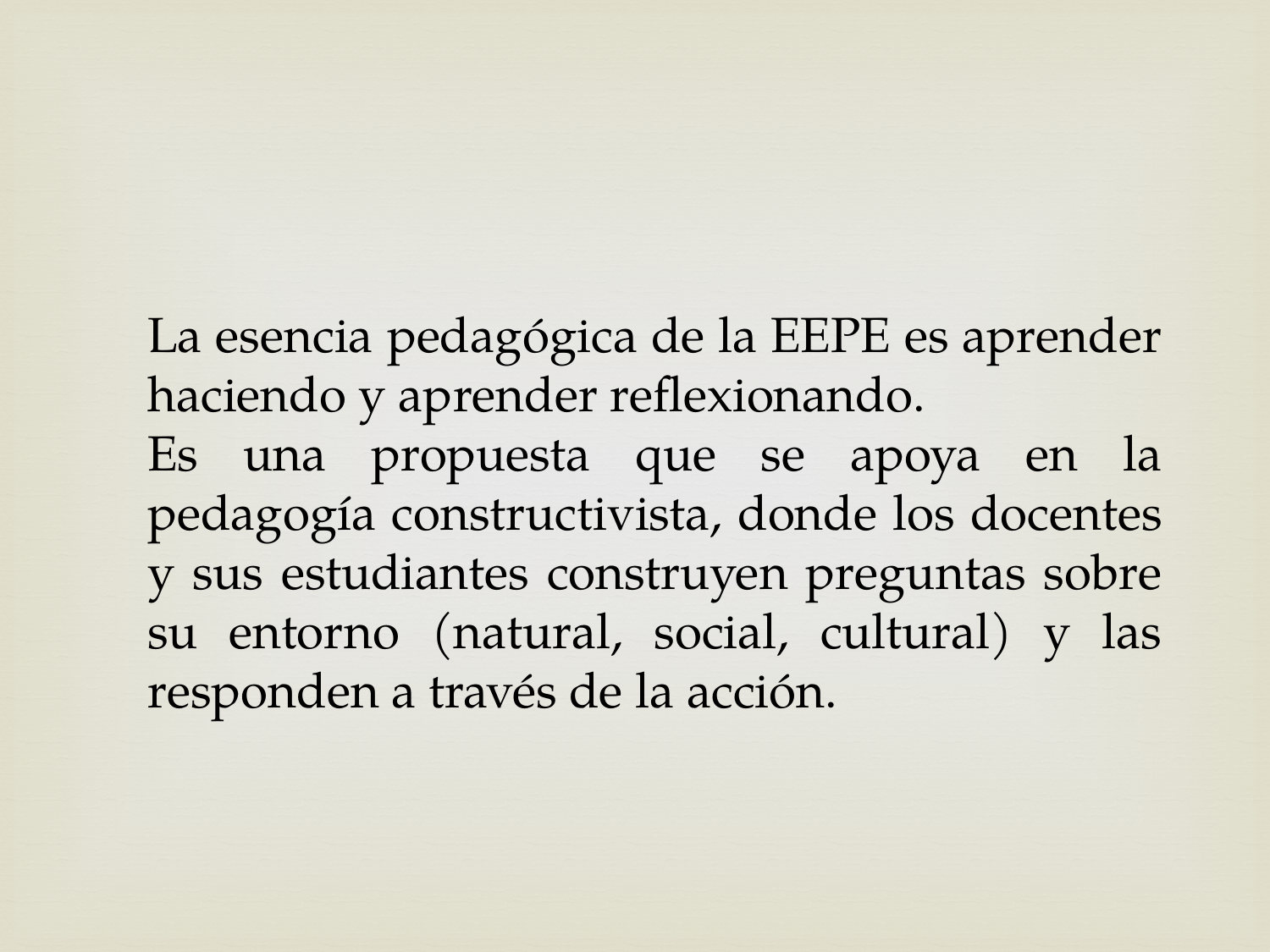

La esencia pedagógica de la EEPE es aprender haciendo y aprender reflexionando.
Es una propuesta que se apoya en la pedagogía constructivista, donde los docentes y sus estudiantes construyen preguntas sobre su entorno (natural, social, cultural) y las responden a través de la acción.